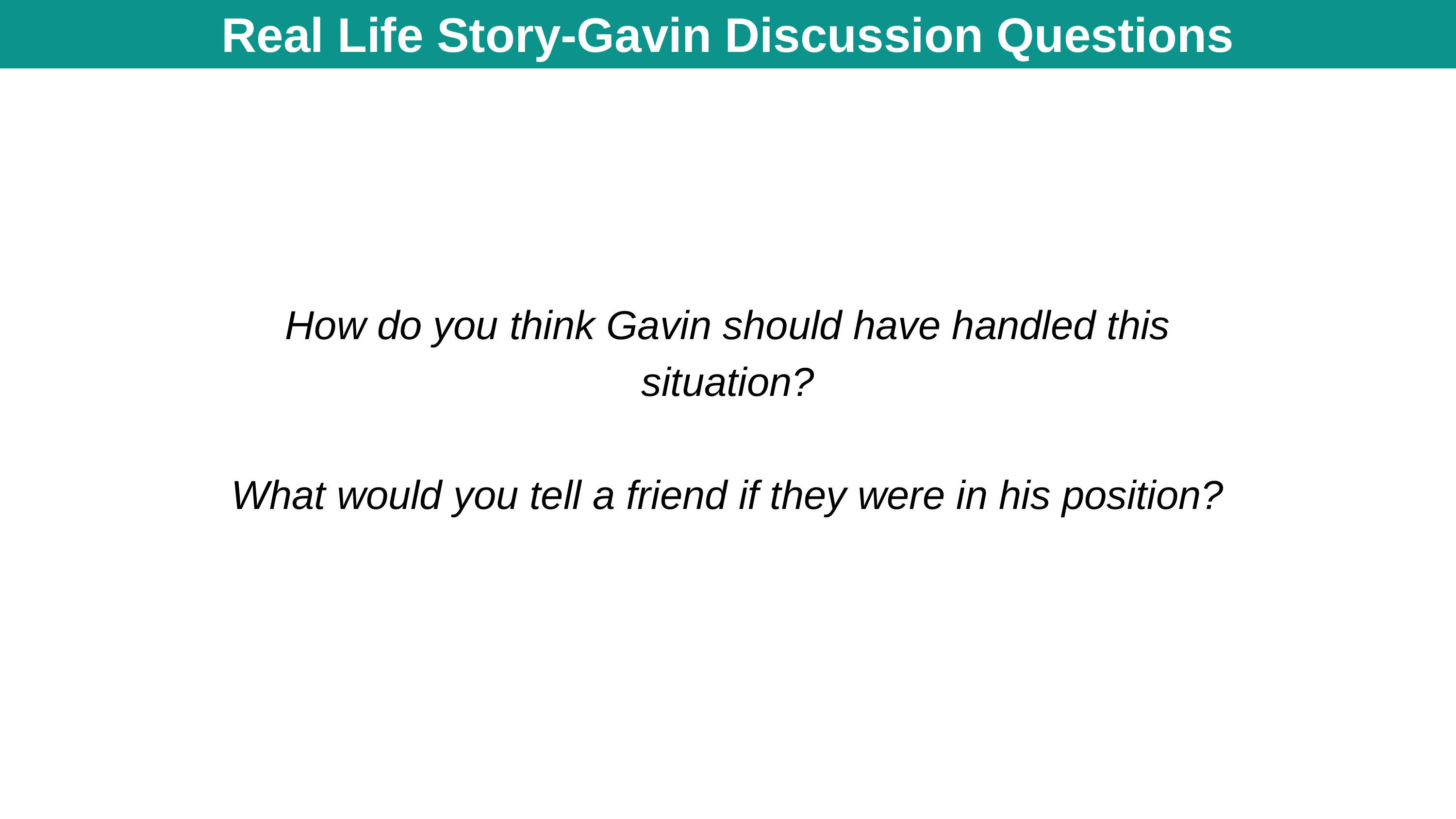

Real Life Story-Gavin Discussion Questions
How do you think Gavin should have handled this situation?

What would you tell a friend if they were in his position?